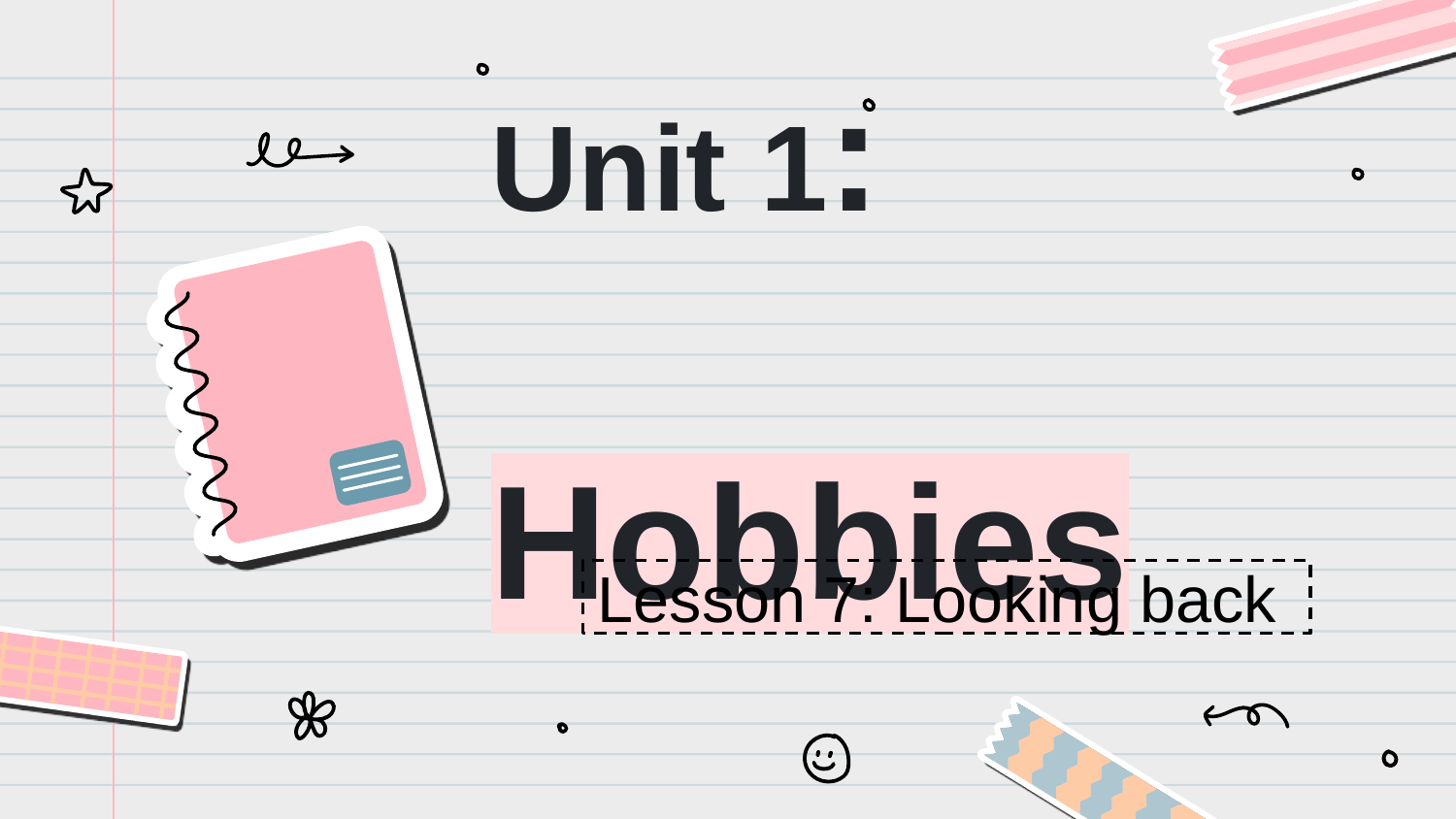

# Unit 1: Hobbies

Lesson 7: Looking back